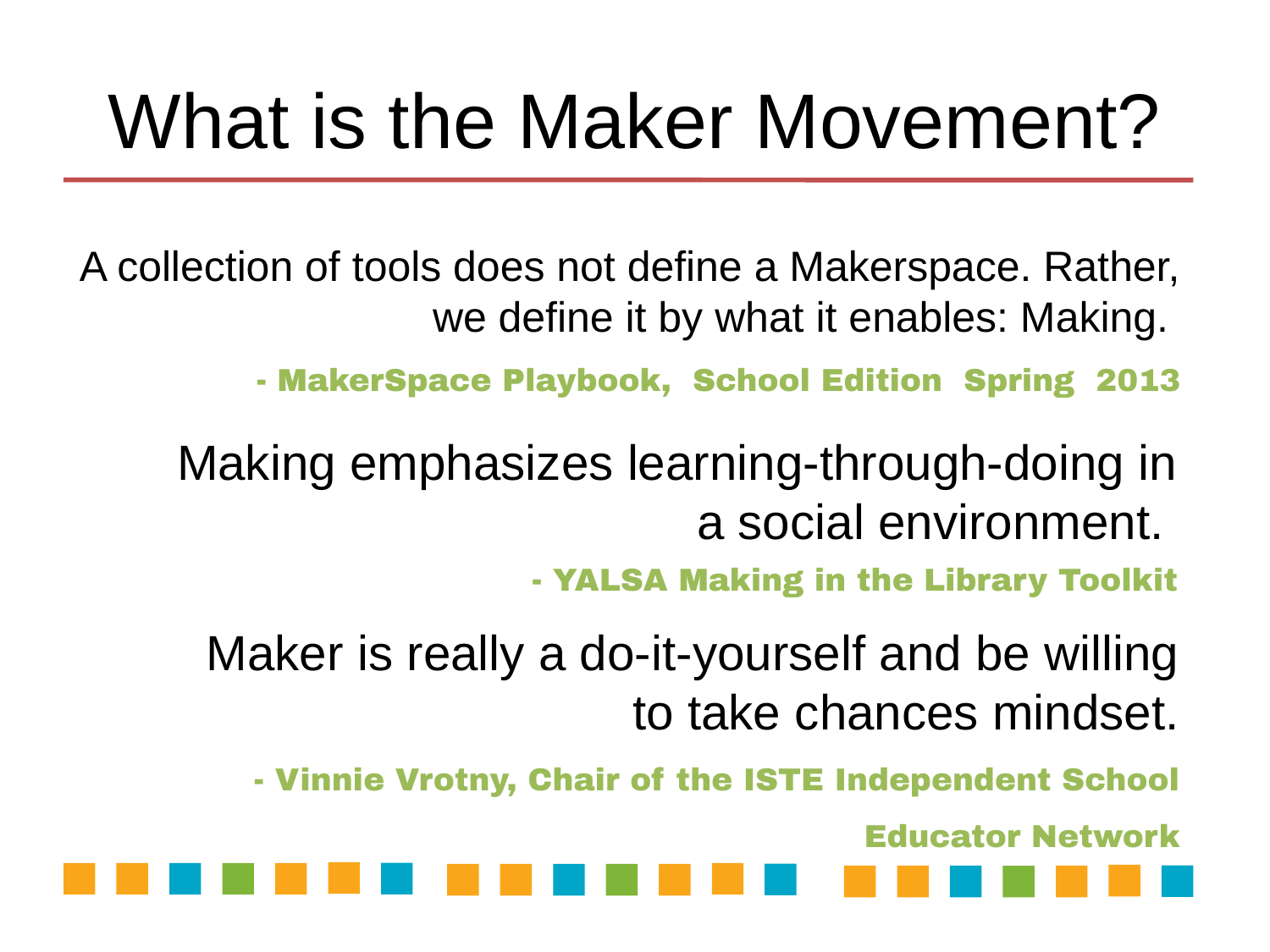

# What is the Maker Movement?
A collection of tools does not define a Makerspace. Rather, we define it by what it enables: Making.
- MakerSpace Playbook,  School Edition  Spring  2013

Making emphasizes learning-through-doing in a social environment.
      - YALSA Making in the Library Toolkit
Maker is really a do-it-yourself and be willing to take chances mindset.
- Vinnie Vrotny, Chair of the ISTE Independent School Educator Network